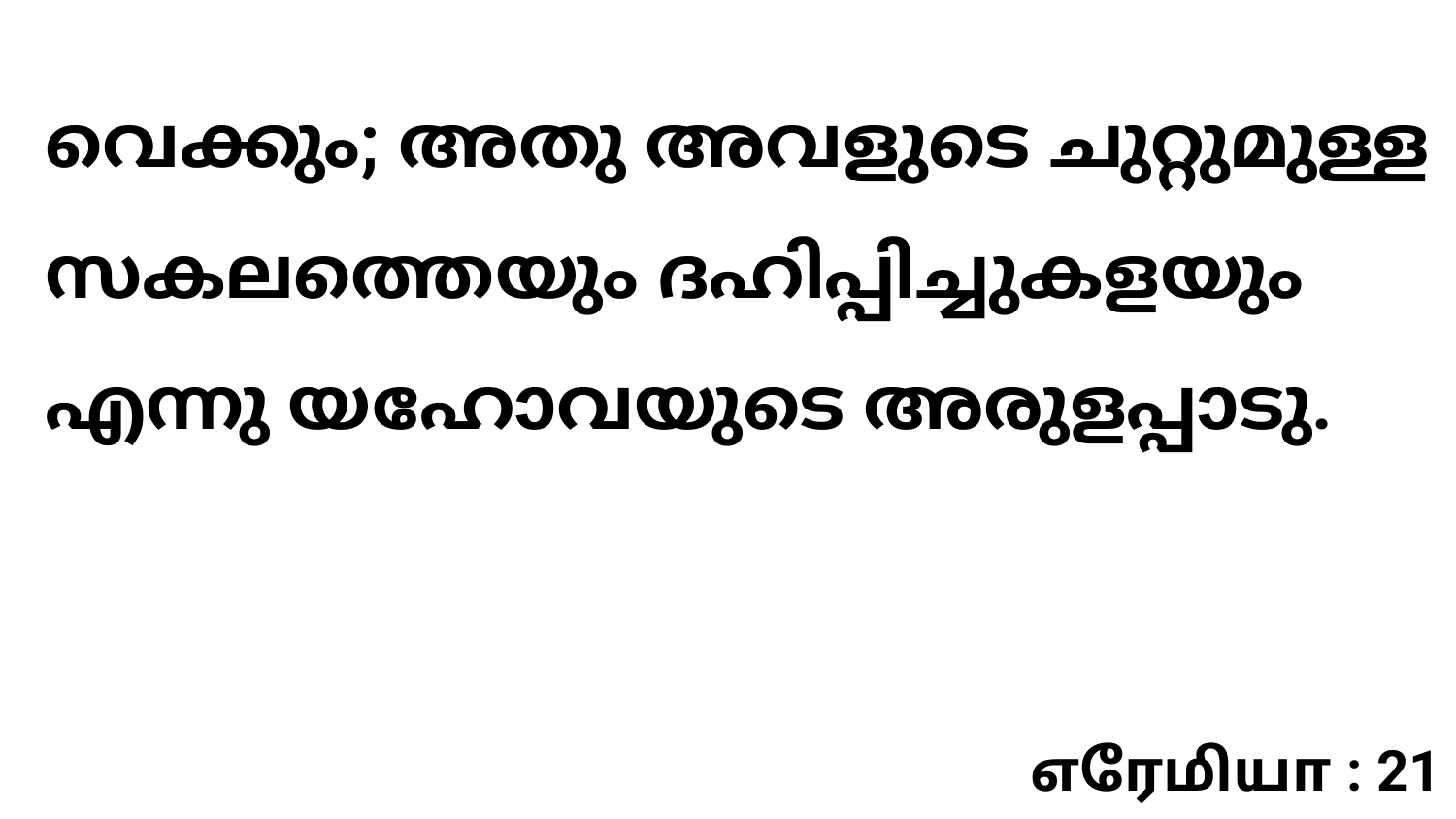

വെക്കും; അതു അവളുടെ ചുറ്റുമുള്ള സകലത്തെയും ദഹിപ്പിച്ചുകളയും എന്നു യഹോവയുടെ അരുളപ്പാടു.
எரேமியா : 21